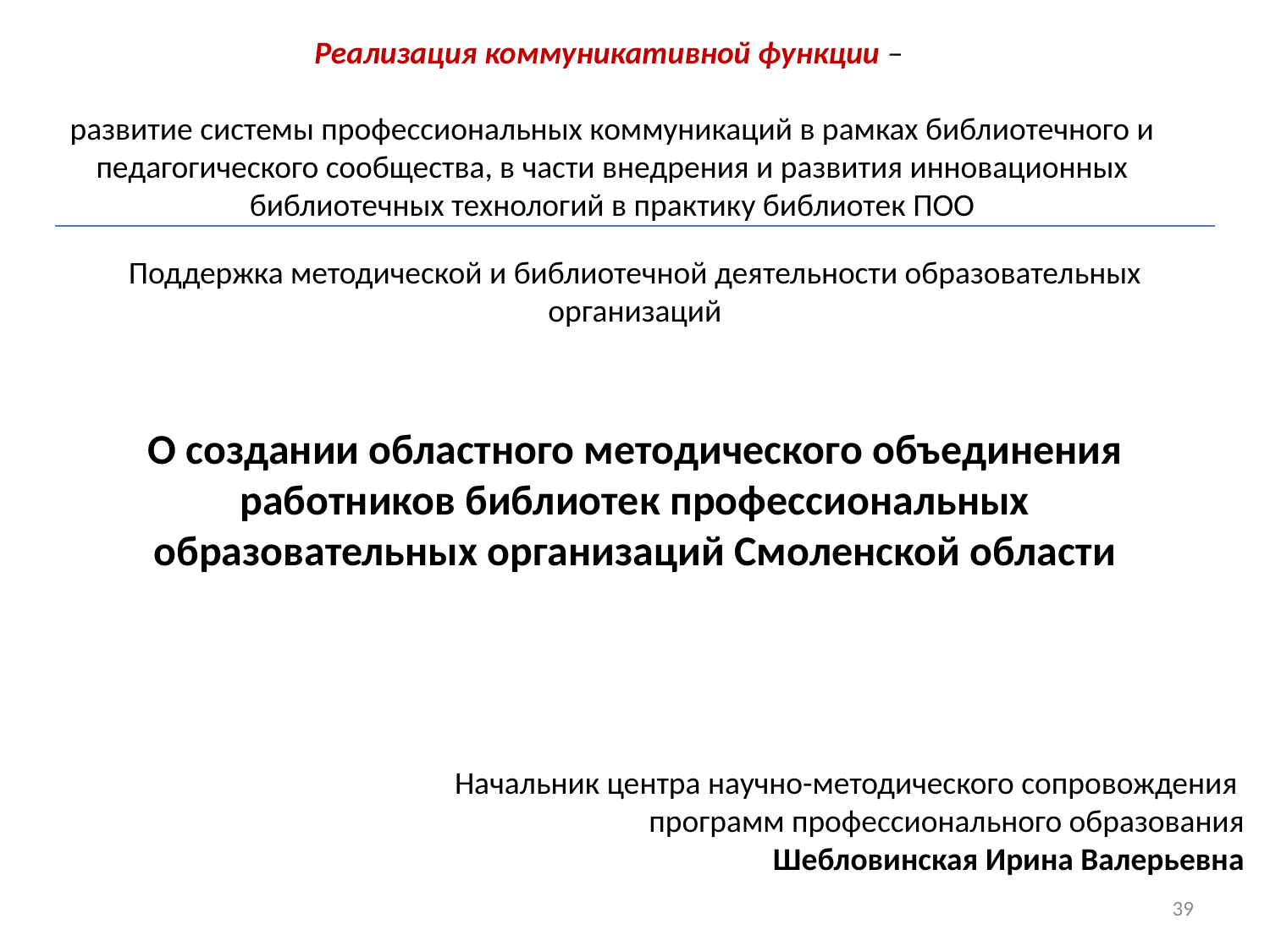

Реализация коммуникативной функции –

развитие системы профессиональных коммуникаций в рамках библиотечного и педагогического сообщества, в части внедрения и развития инновационных библиотечных технологий в практику библиотек ПОО
Поддержка методической и библиотечной деятельности образовательных организаций
О создании областного методического объединения работников библиотек профессиональных образовательных организаций Смоленской области
Начальник центра научно-методического сопровождения
программ профессионального образования
Шебловинская Ирина Валерьевна
39